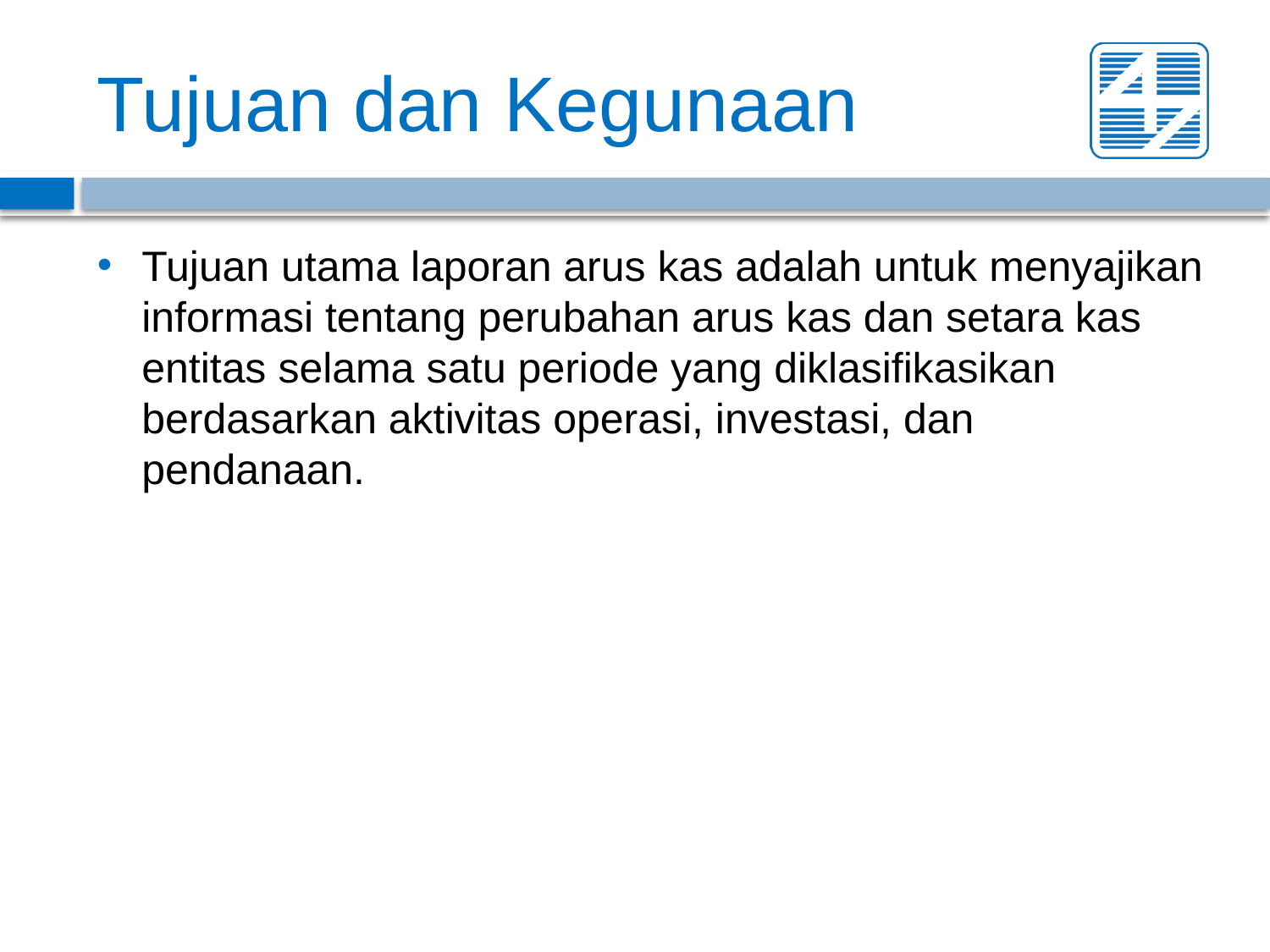

# Tujuan dan Kegunaan
Tujuan utama laporan arus kas adalah untuk menyajikan informasi tentang perubahan arus kas dan setara kas entitas selama satu periode yang diklasifikasikan berdasarkan aktivitas operasi, investasi, dan pendanaan.